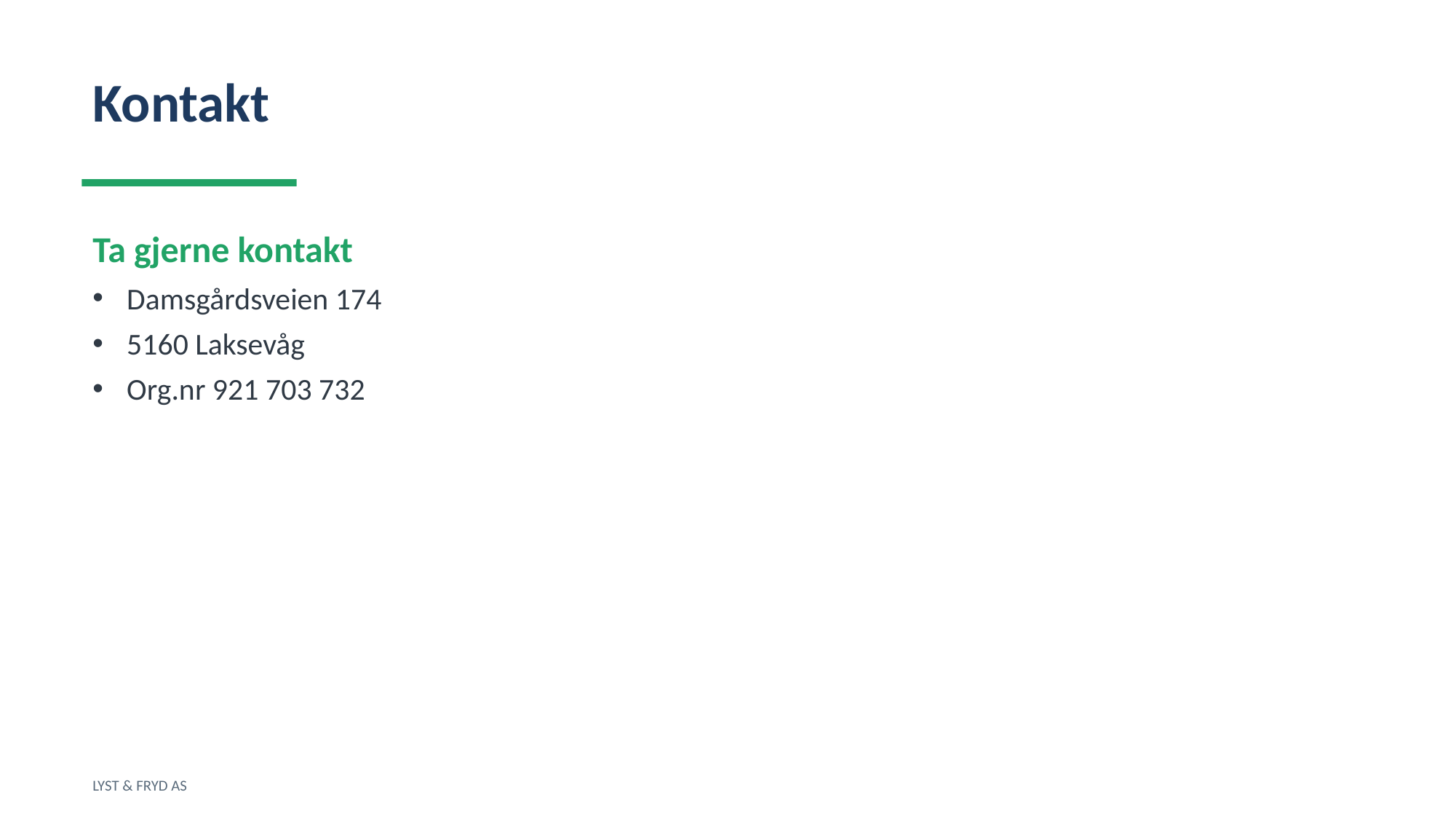

Kontakt

Ta gjerne kontakt
Damsgårdsveien 174
5160 Laksevåg
Org.nr 921 703 732
LYST & FRYD AS